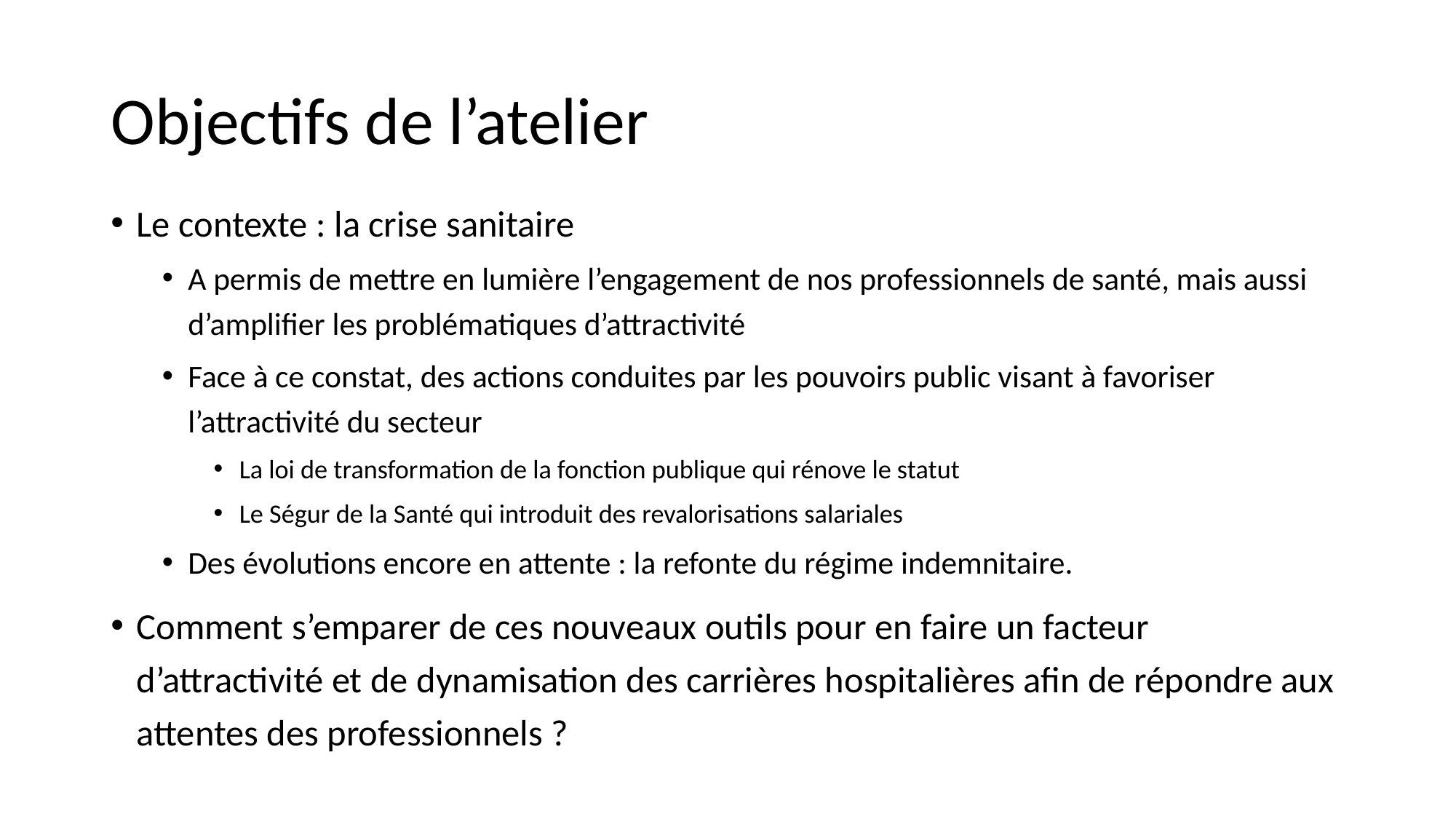

# Objectifs de l’atelier
Le contexte : la crise sanitaire
A permis de mettre en lumière l’engagement de nos professionnels de santé, mais aussi d’amplifier les problématiques d’attractivité
Face à ce constat, des actions conduites par les pouvoirs public visant à favoriser l’attractivité du secteur
La loi de transformation de la fonction publique qui rénove le statut
Le Ségur de la Santé qui introduit des revalorisations salariales
Des évolutions encore en attente : la refonte du régime indemnitaire.
Comment s’emparer de ces nouveaux outils pour en faire un facteur d’attractivité et de dynamisation des carrières hospitalières afin de répondre aux attentes des professionnels ?